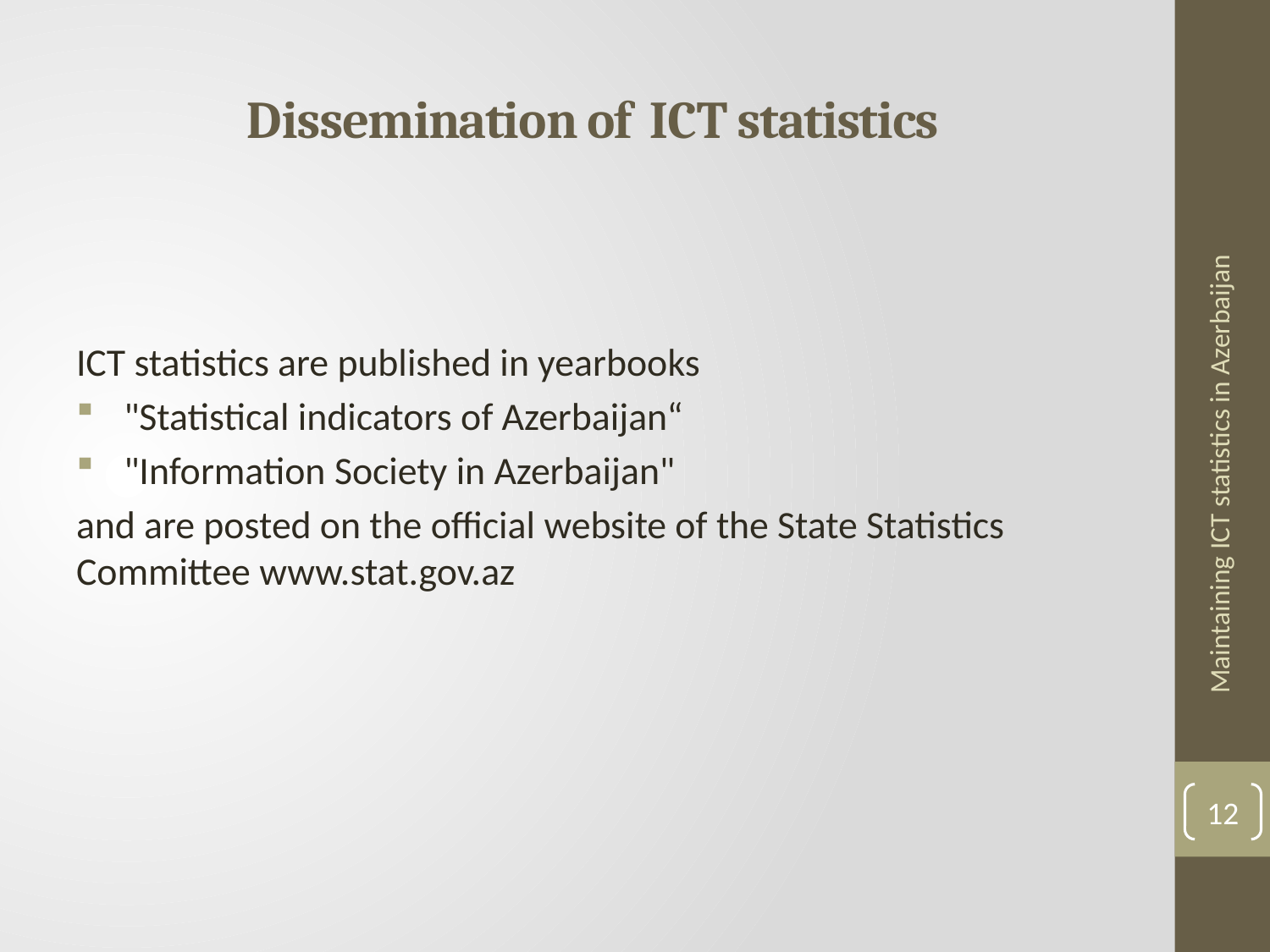

# Dissemination of  ICT statistics

ICT statistics are published in yearbooks
"Statistical indicators of Azerbaijan“
"Information Society in Azerbaijan"
and are posted on the official website of the State Statistics Committee www.stat.gov.az
Maintaining ICT statistics in Azerbaijan
12